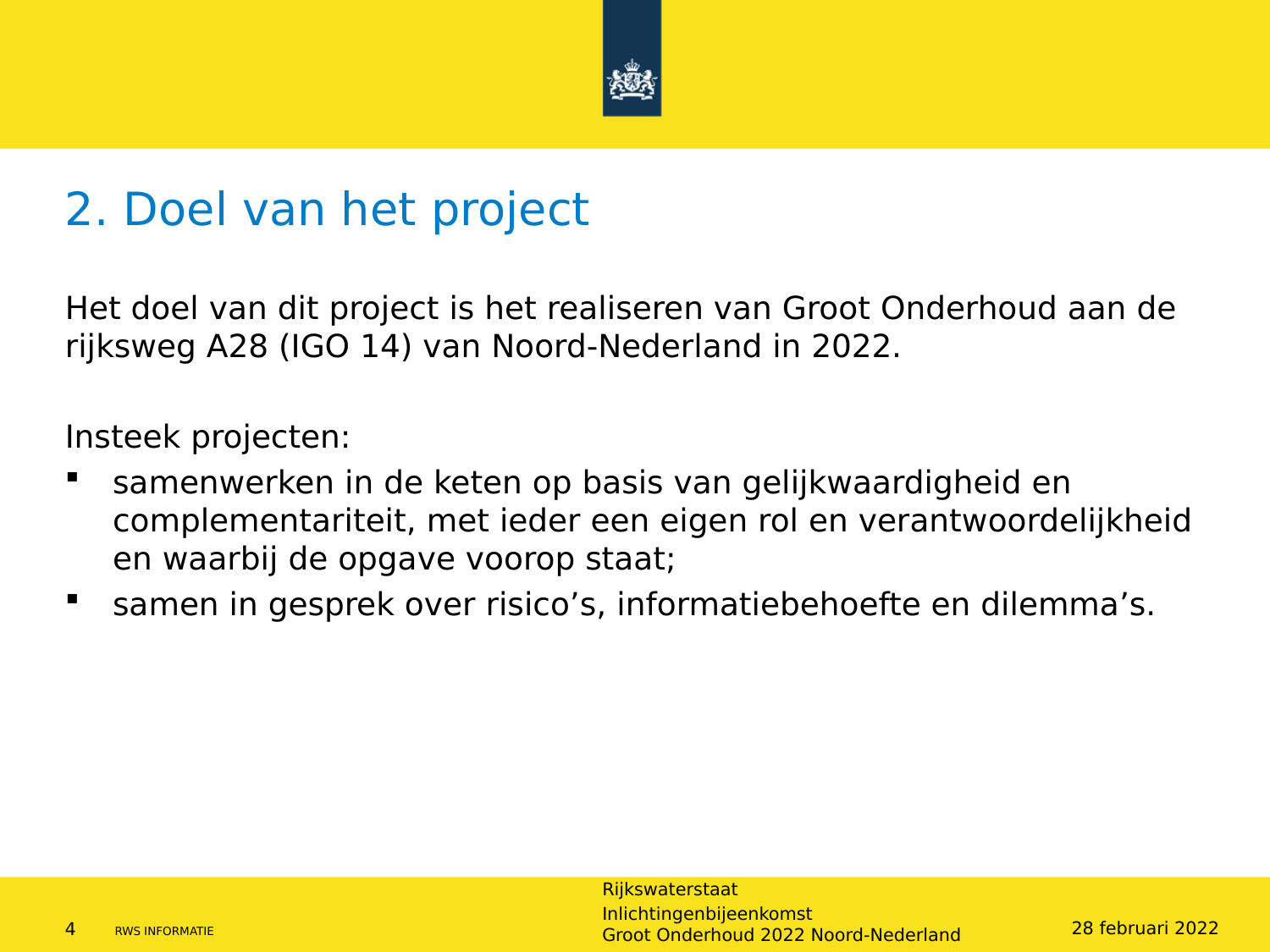

# 2. Doel van het project
Het doel van dit project is het realiseren van Groot Onderhoud aan de rijksweg A28 (IGO 14) van Noord-Nederland in 2022.

Insteek projecten:
samenwerken in de keten op basis van gelijkwaardigheid en complementariteit, met ieder een eigen rol en verantwoordelijkheid en waarbij de opgave voorop staat;
samen in gesprek over risico’s, informatiebehoefte en dilemma’s.

28 februari 2022